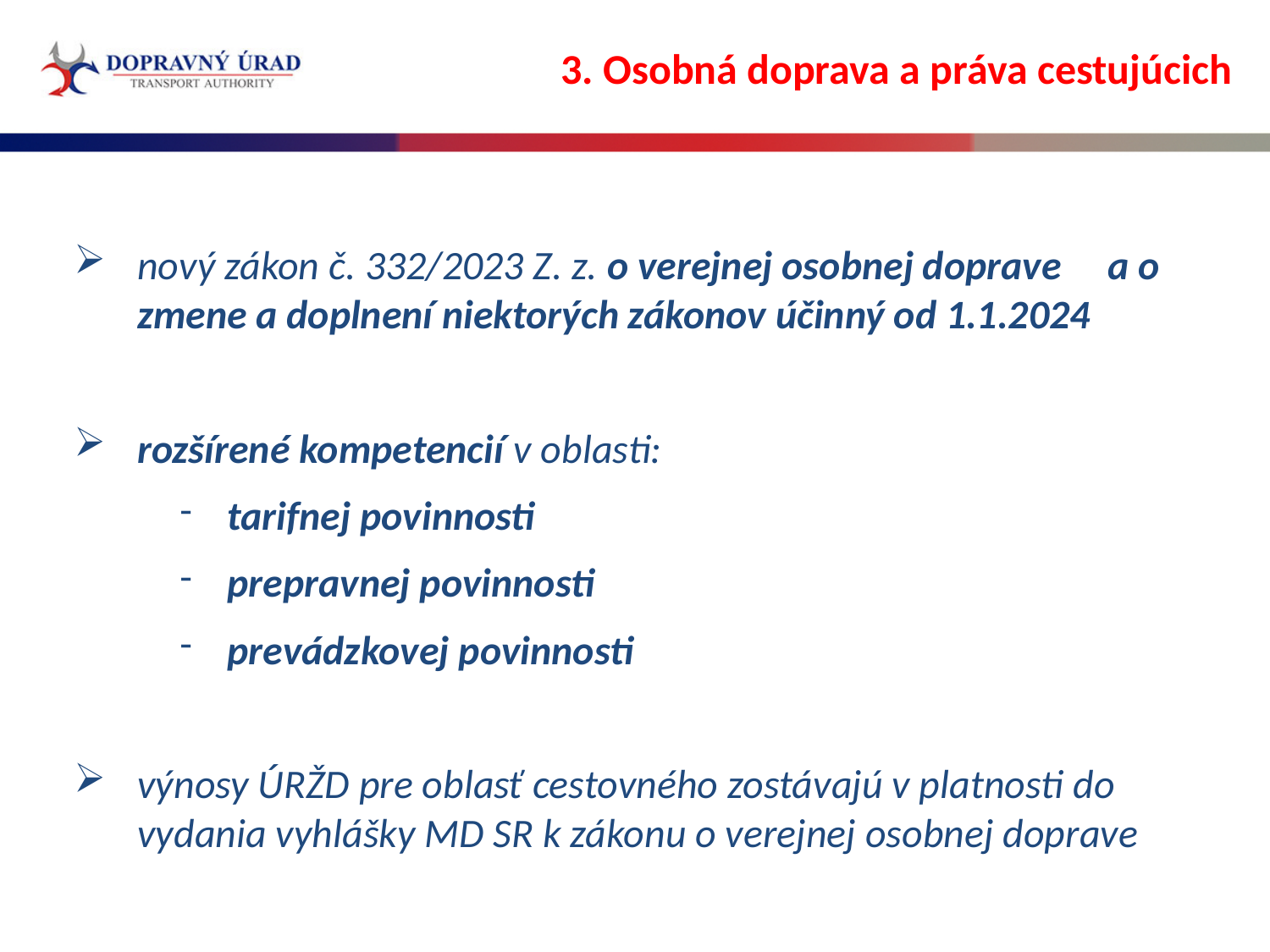

3. Osobná doprava a práva cestujúcich

nový zákon č. 332/2023 Z. z. o verejnej osobnej doprave		  a o zmene a doplnení niektorých zákonov účinný od 1.1.2024

rozšírené kompetencií v oblasti:
tarifnej povinnosti
prepravnej povinnosti
prevádzkovej povinnosti

výnosy ÚRŽD pre oblasť cestovného zostávajú v platnosti do vydania vyhlášky MD SR k zákonu o verejnej osobnej doprave